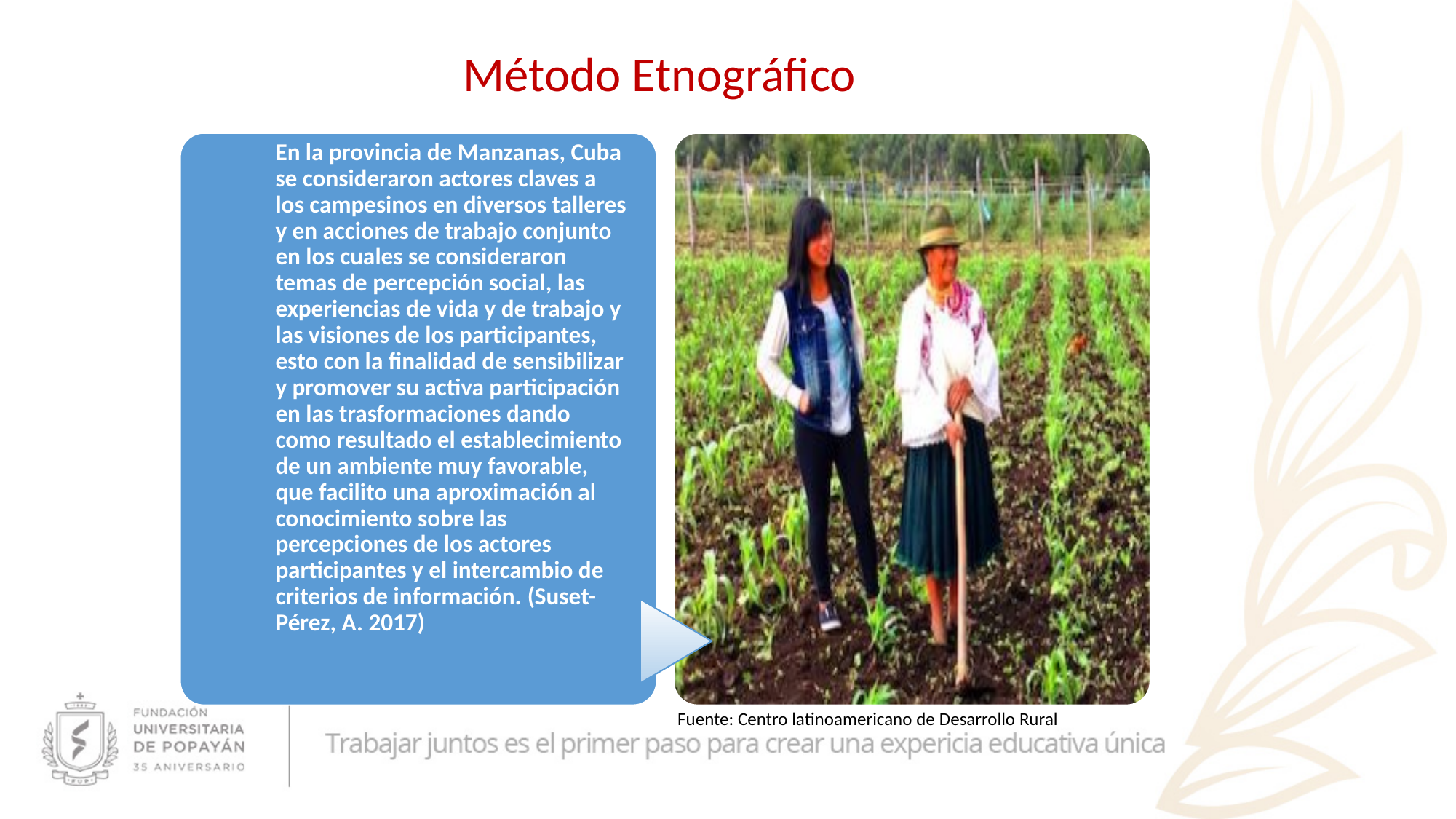

Método Etnográfico

En la provincia de Manzanas, Cuba se consideraron actores claves a los campesinos en diversos talleres y en acciones de trabajo conjunto en los cuales se consideraron temas de percepción social, las experiencias de vida y de trabajo y las visiones de los participantes, esto con la finalidad de sensibilizar y promover su activa participación en las trasformaciones dando como resultado el establecimiento de un ambiente muy favorable, que facilito una aproximación al conocimiento sobre las percepciones de los actores participantes y el intercambio de criterios de información. (Suset-Pérez, A. 2017)

Fuente: Centro latinoamericano de Desarrollo Rural